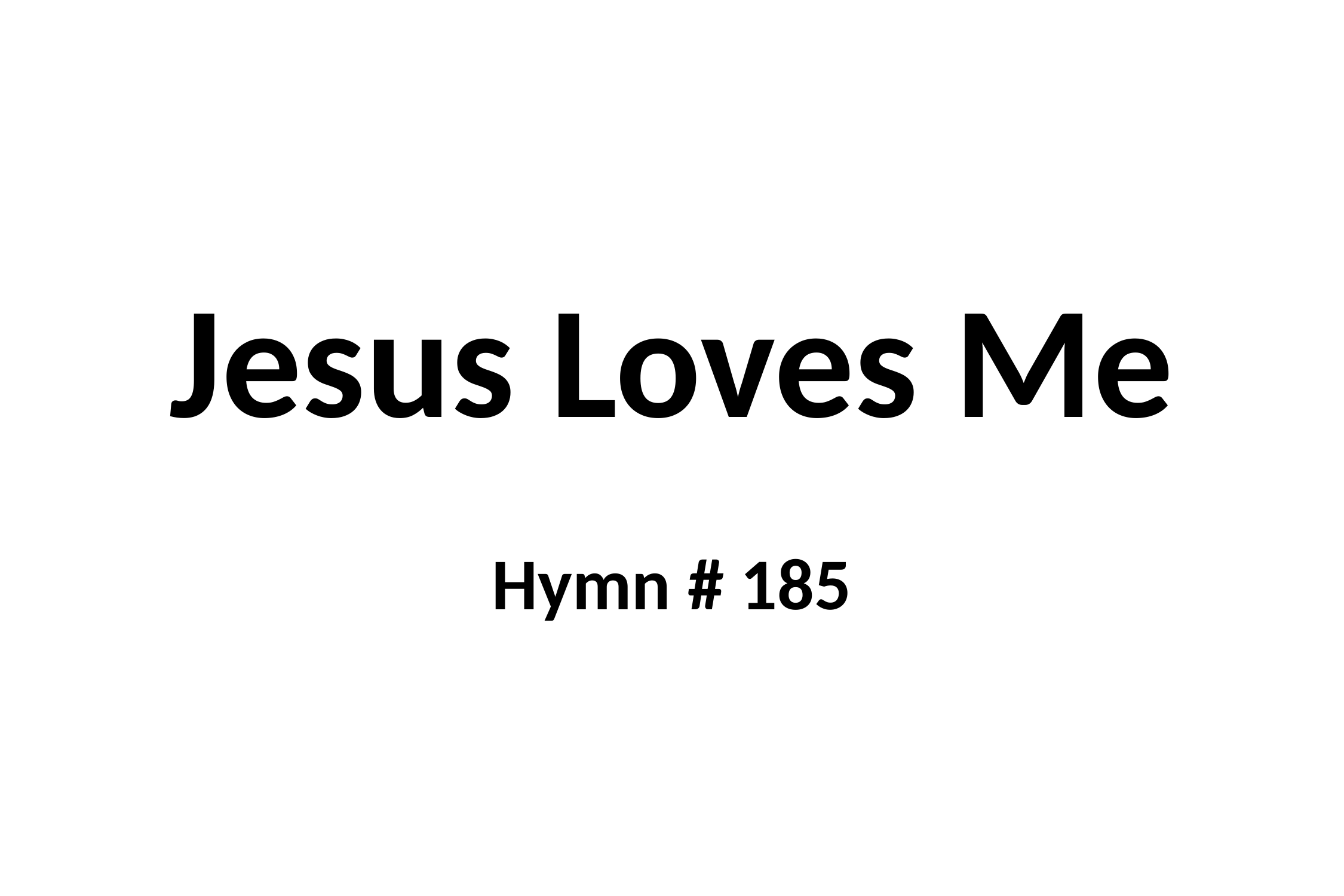

# Jesus Loves Me Hymn # 185